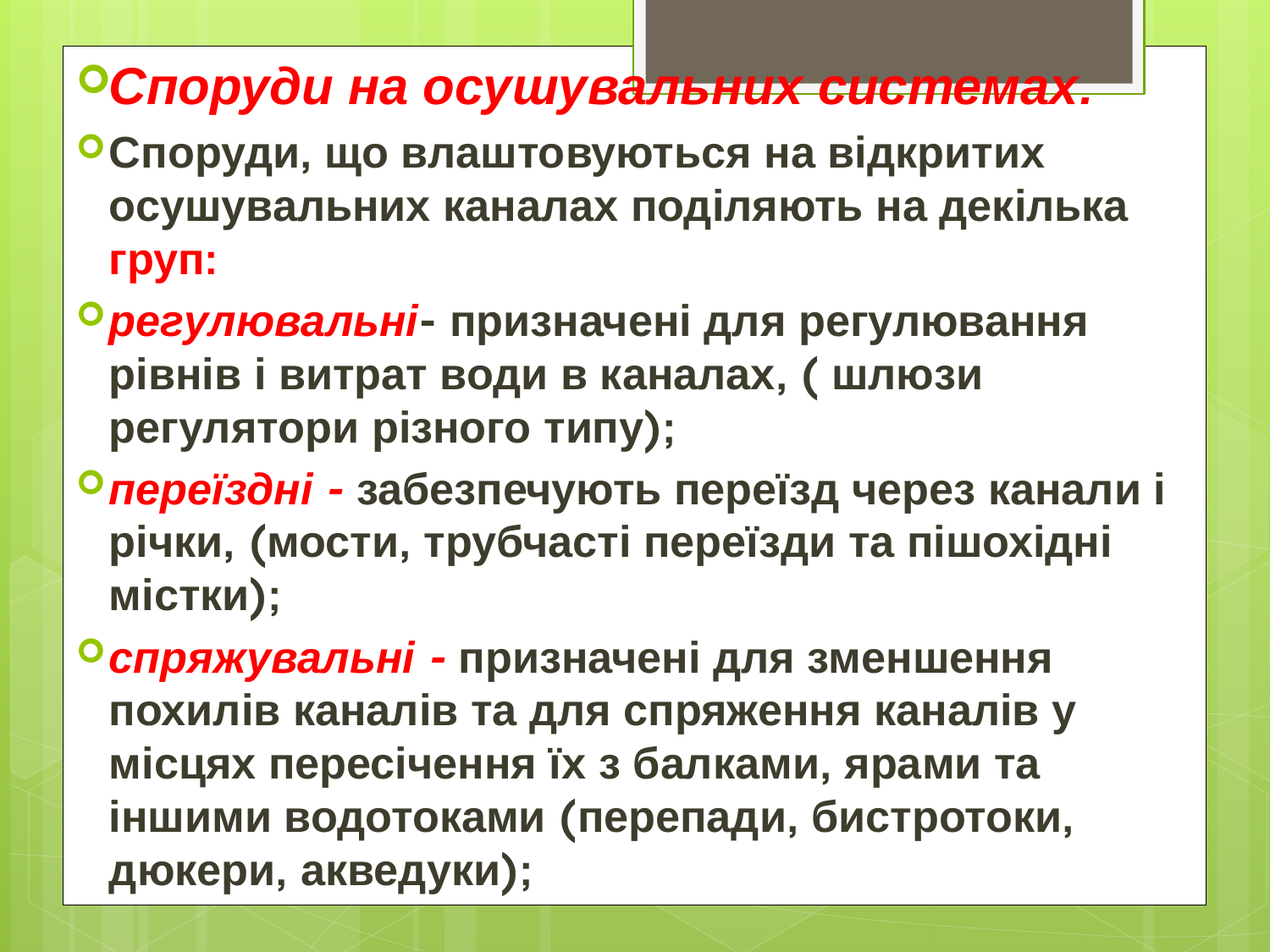

Споруди на осушувальних системах.
Споруди, що влаштовуються на відкритих осушувальних каналах поділяють на декілька груп:
регулювальні- призначені для регулювання рівнів і витрат води в каналах, ( шлюзи регулятори різного типу);
переїздні - забезпечують переїзд через канали і річки, (мости, трубчасті переїзди та пішохідні містки);
спряжувальні - призначені для зменшення похилів каналів та для спряження каналів у місцях пересічення їх з балками, ярами та іншими водотоками (перепади, бистротоки, дюкери, акведуки);